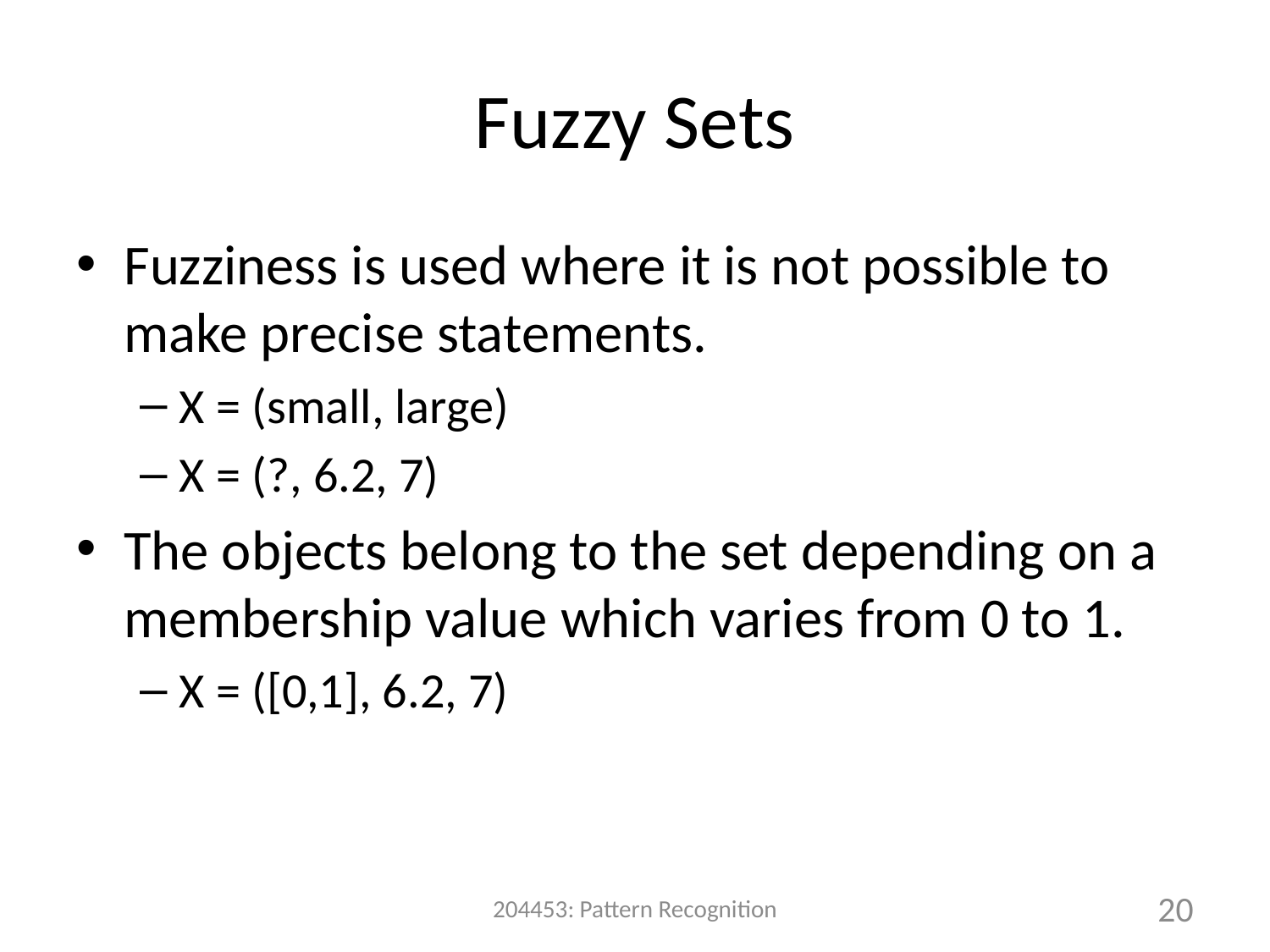

# Fuzzy Sets
Fuzziness is used where it is not possible to make precise statements.
X = (small, large)
X = (?, 6.2, 7)
The objects belong to the set depending on a membership value which varies from 0 to 1.
X = ([0,1], 6.2, 7)
204453: Pattern Recognition
20